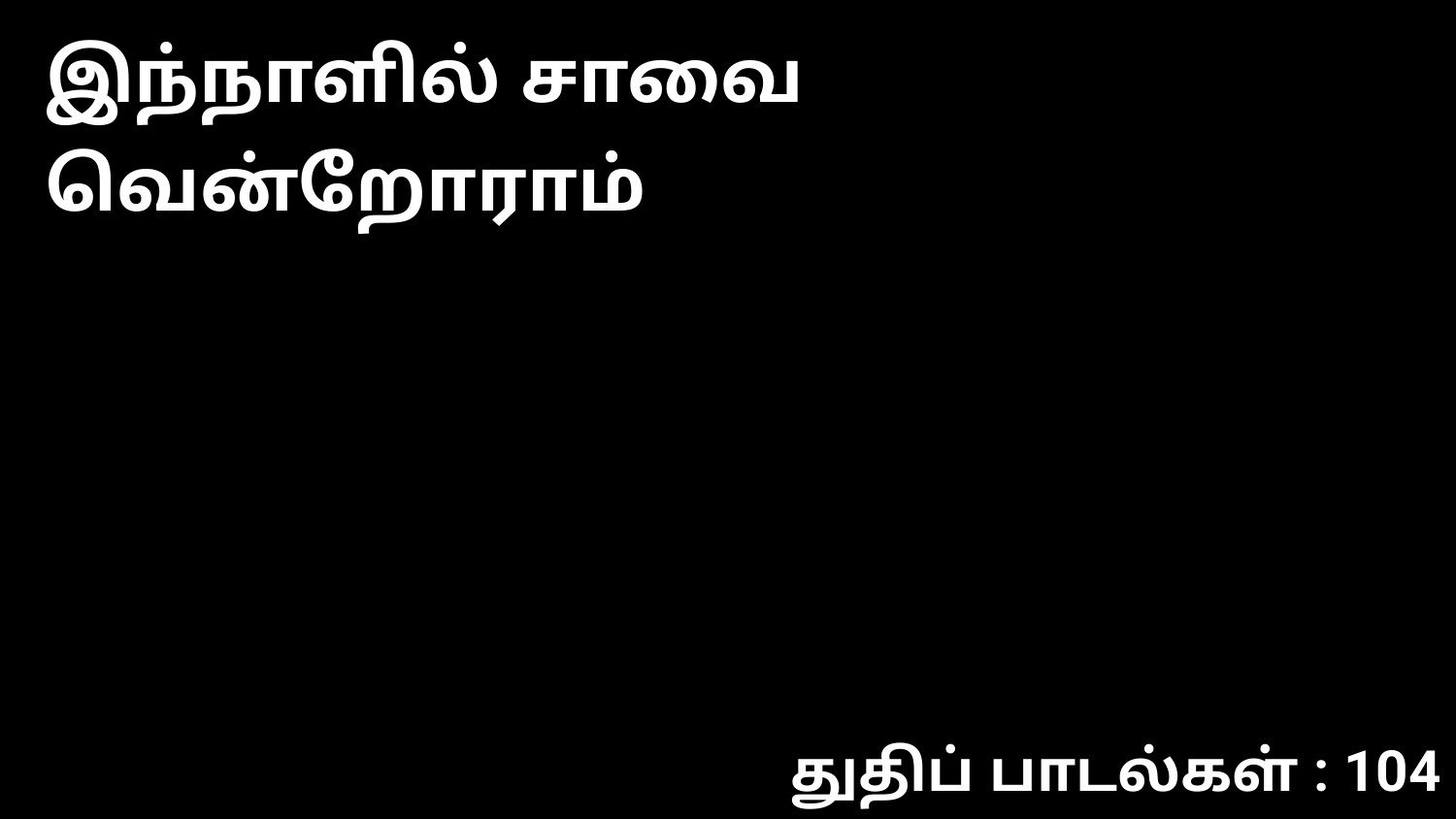

இந்நாளில் சாவை வென்றோராம்
துதிப் பாடல்கள் : 104